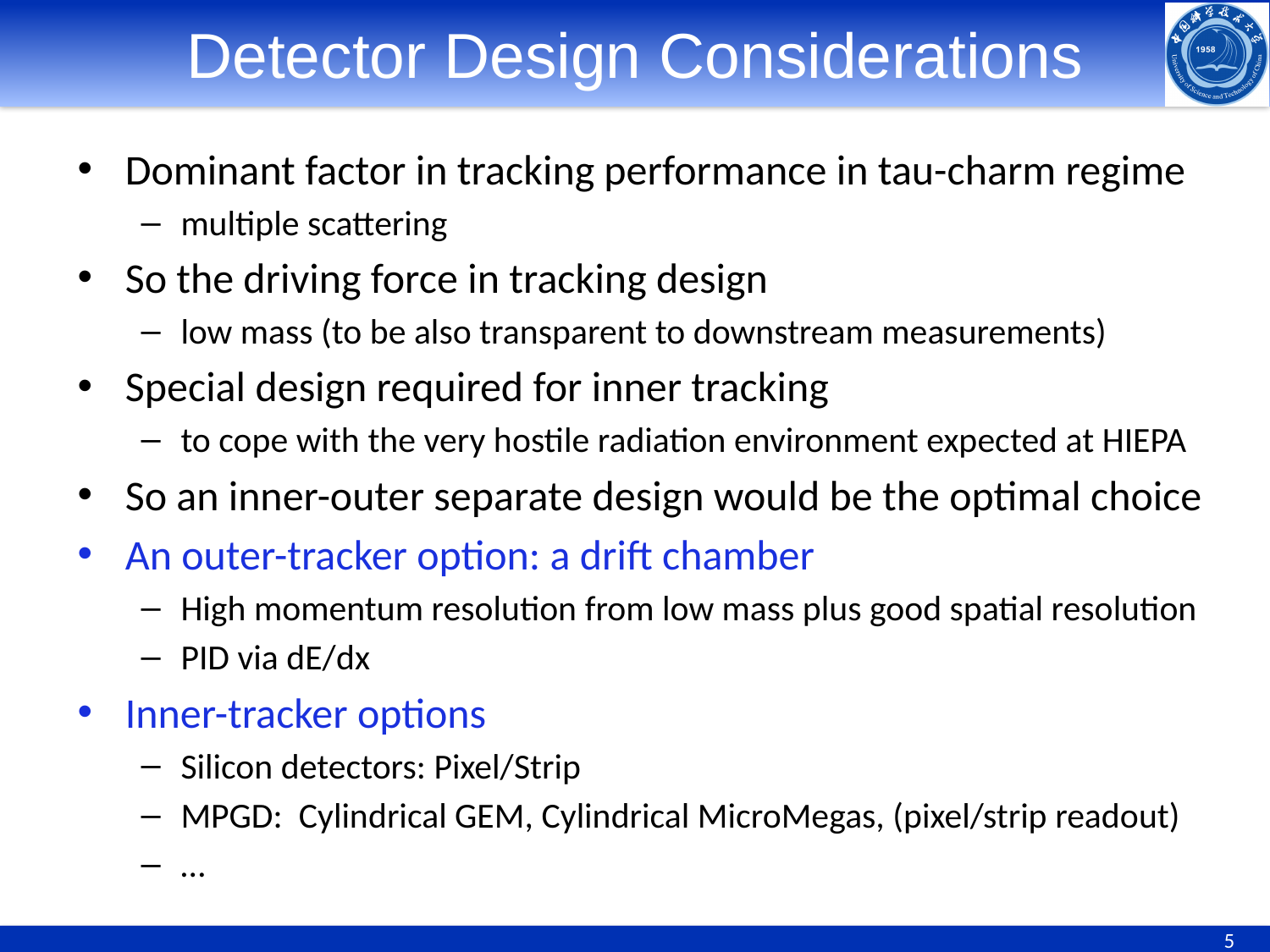

# Detector Design Considerations
Dominant factor in tracking performance in tau-charm regime
multiple scattering
So the driving force in tracking design
low mass (to be also transparent to downstream measurements)
Special design required for inner tracking
to cope with the very hostile radiation environment expected at HIEPA
So an inner-outer separate design would be the optimal choice
An outer-tracker option: a drift chamber
High momentum resolution from low mass plus good spatial resolution
PID via dE/dx
Inner-tracker options
Silicon detectors: Pixel/Strip
MPGD:  Cylindrical GEM, Cylindrical MicroMegas, (pixel/strip readout)
…